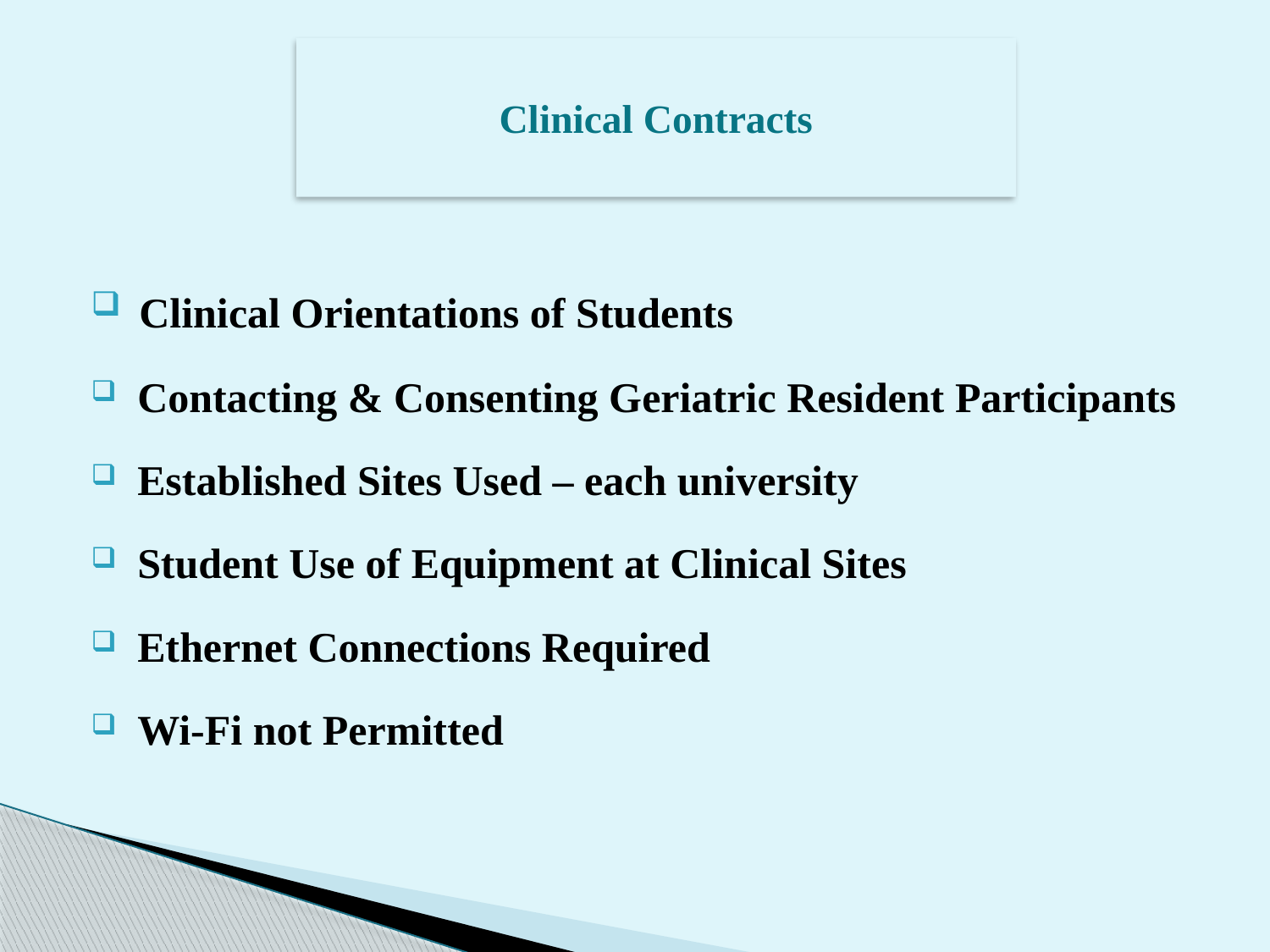

# Clinical Contracts

 Clinical Orientations of Students
 Contacting & Consenting Geriatric Resident Participants
 Established Sites Used – each university
 Student Use of Equipment at Clinical Sites
 Ethernet Connections Required
 Wi-Fi not Permitted